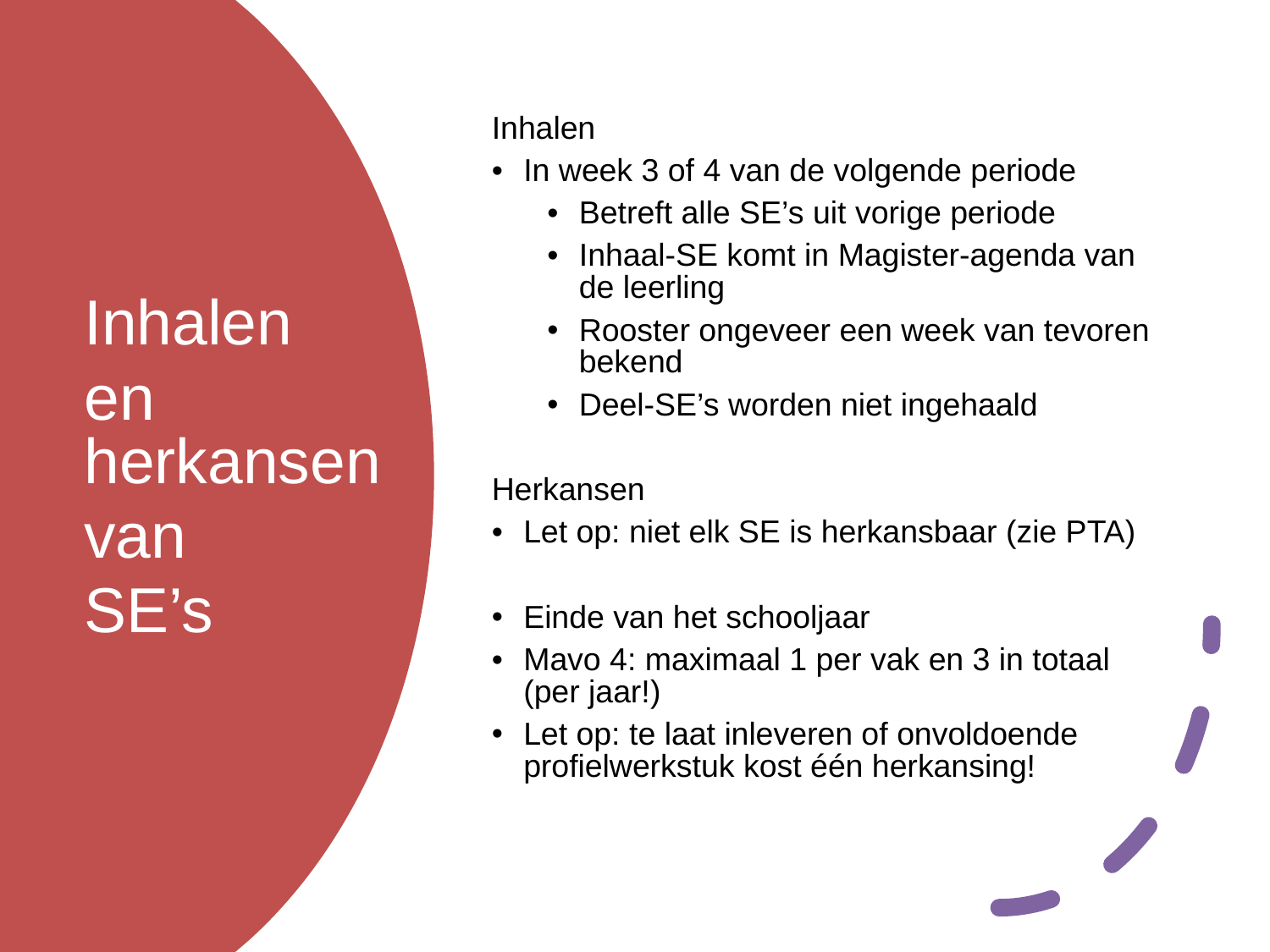

Inhalen
In week 3 of 4 van de volgende periode
Betreft alle SE’s uit vorige periode
Inhaal-SE komt in Magister-agenda van de leerling
Rooster ongeveer een week van tevoren bekend
Deel-SE’s worden niet ingehaald

Herkansen
Let op: niet elk SE is herkansbaar (zie PTA)

Einde van het schooljaar
Mavo 4: maximaal 1 per vak en 3 in totaal (per jaar!)
Let op: te laat inleveren of onvoldoende profielwerkstuk kost één herkansing!

Inhalen
en herkansen
van
SE’s